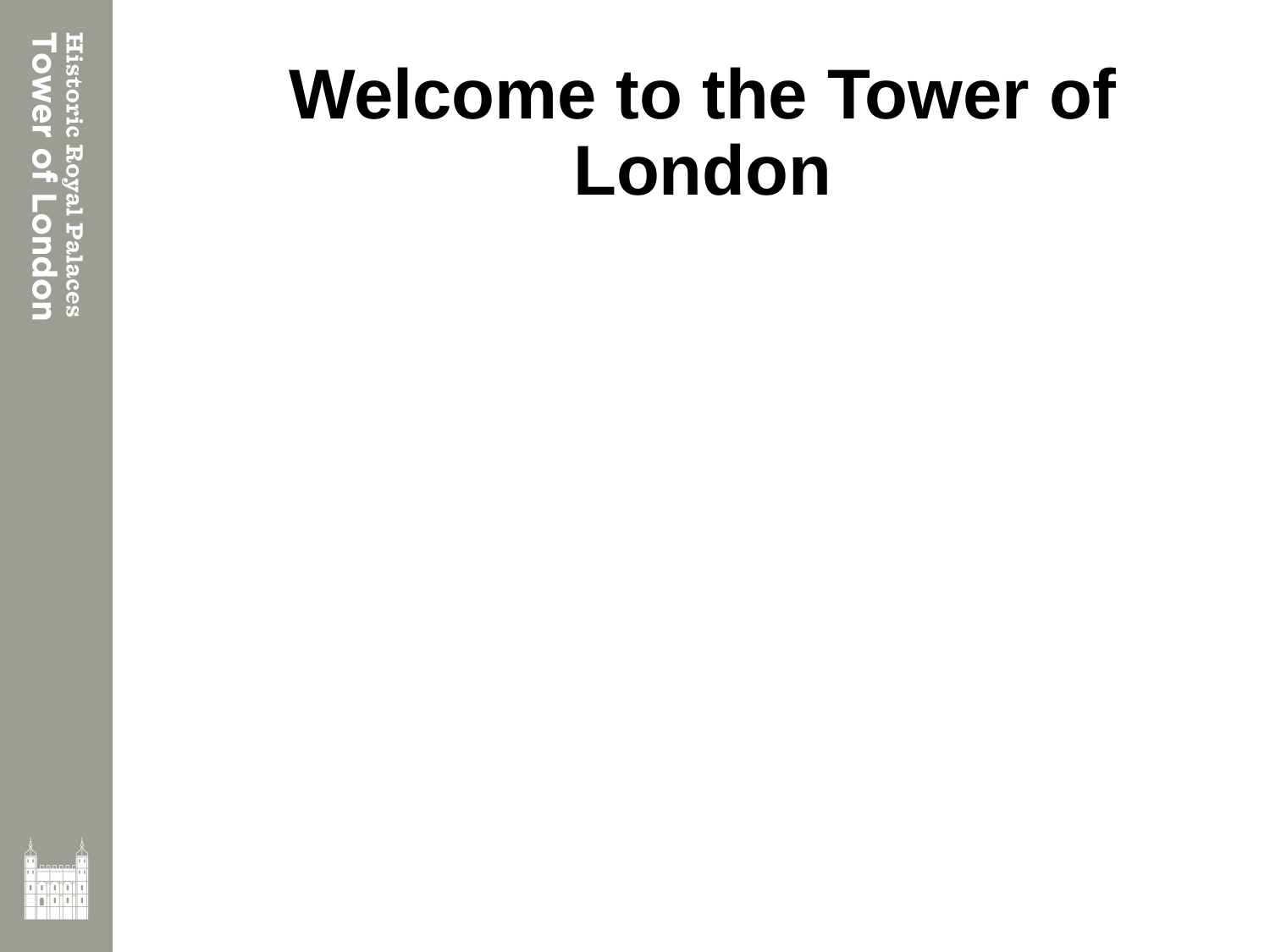

# Welcome to the Tower of London